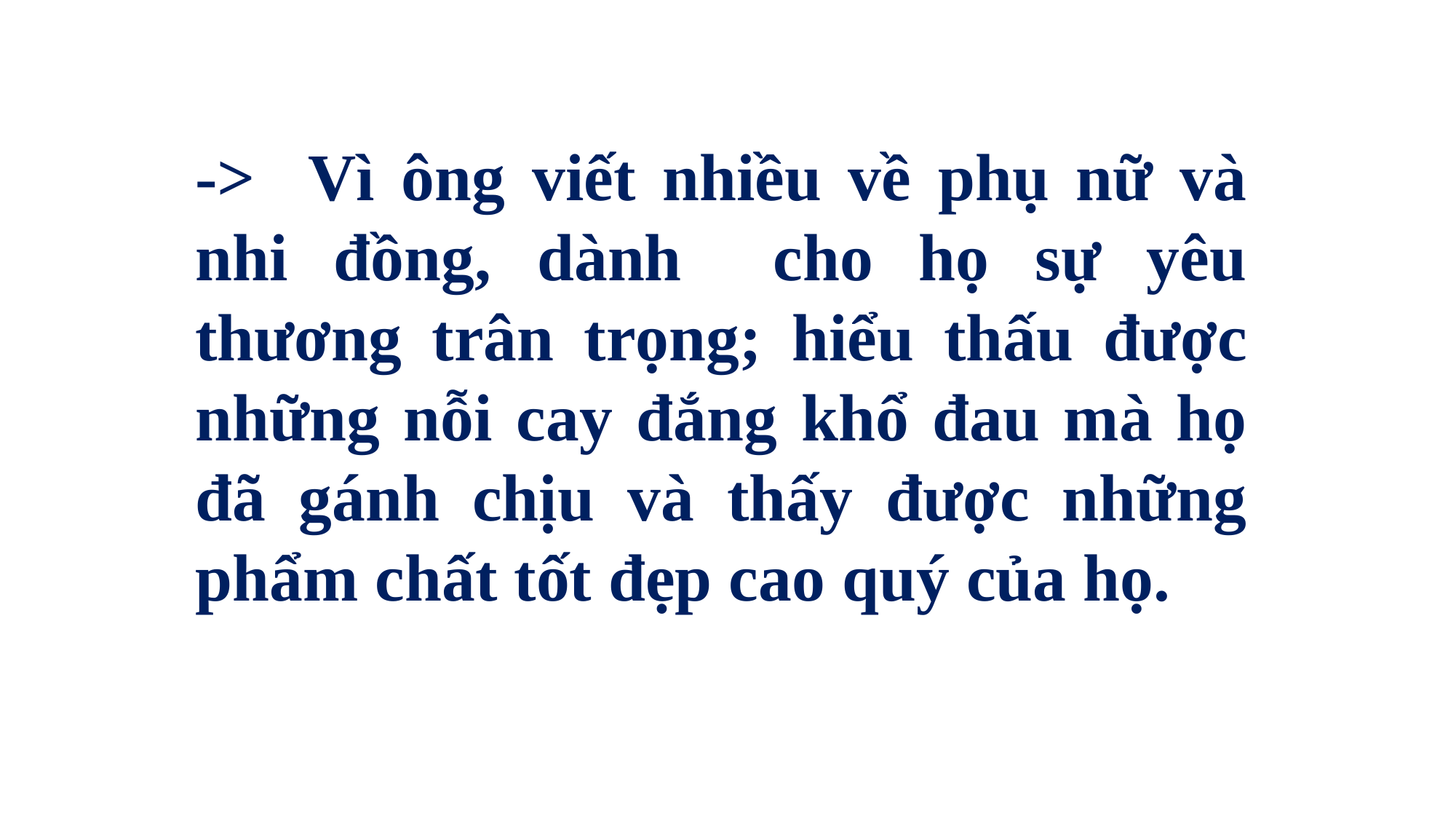

->  Vì ông viết nhiều về phụ nữ và nhi đồng, dành  cho họ sự yêu thương trân trọng; hiểu thấu được những nỗi cay đắng khổ đau mà họ đã gánh chịu và thấy được những phẩm chất tốt đẹp cao quý của họ.